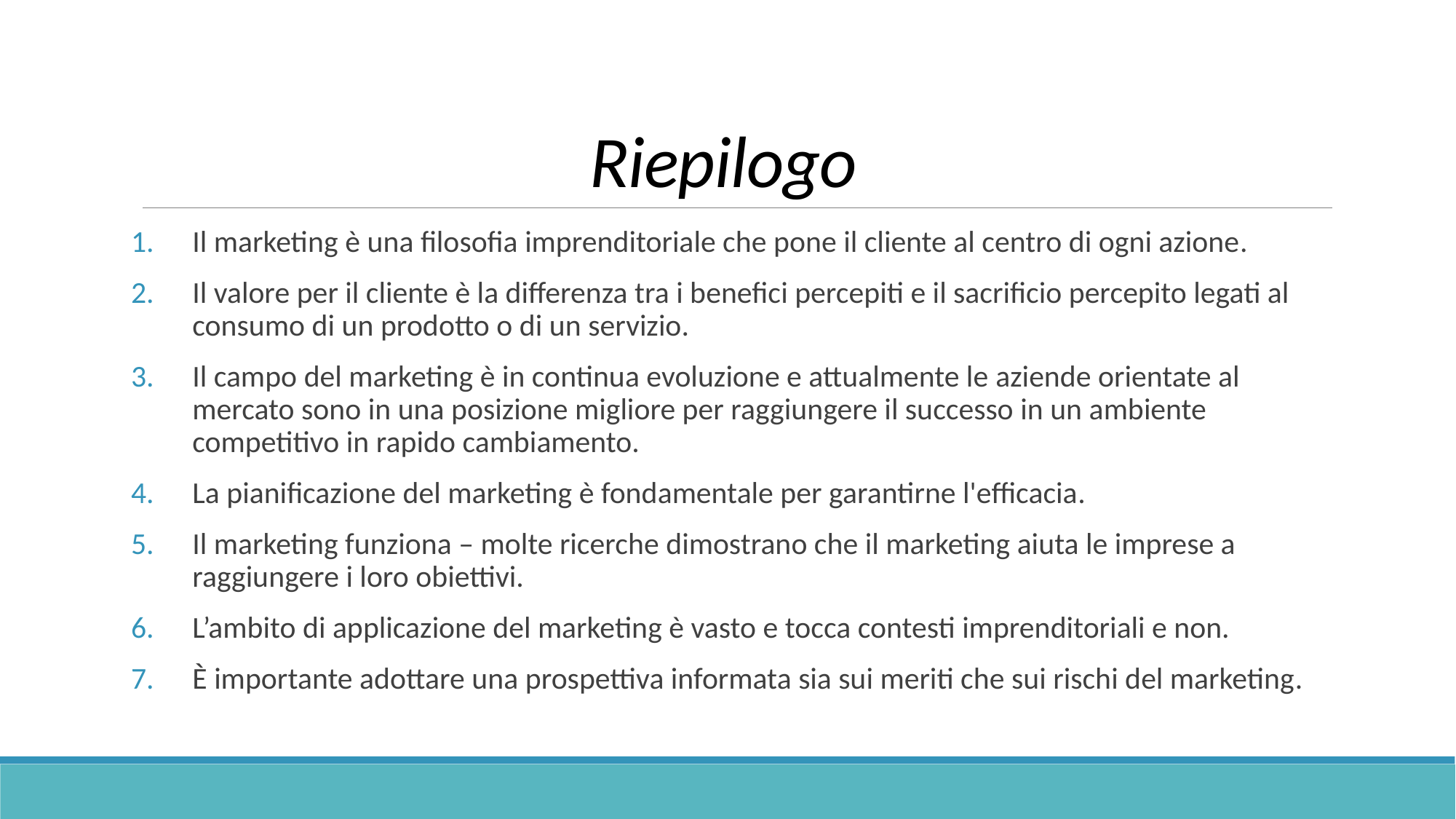

# Riepilogo
Il marketing è una filosofia imprenditoriale che pone il cliente al centro di ogni azione.
Il valore per il cliente è la differenza tra i benefici percepiti e il sacrificio percepito legati al consumo di un prodotto o di un servizio.
Il campo del marketing è in continua evoluzione e attualmente le aziende orientate al mercato sono in una posizione migliore per raggiungere il successo in un ambiente competitivo in rapido cambiamento.
La pianificazione del marketing è fondamentale per garantirne l'efficacia.
Il marketing funziona – molte ricerche dimostrano che il marketing aiuta le imprese a raggiungere i loro obiettivi.
L’ambito di applicazione del marketing è vasto e tocca contesti imprenditoriali e non.
È importante adottare una prospettiva informata sia sui meriti che sui rischi del marketing.